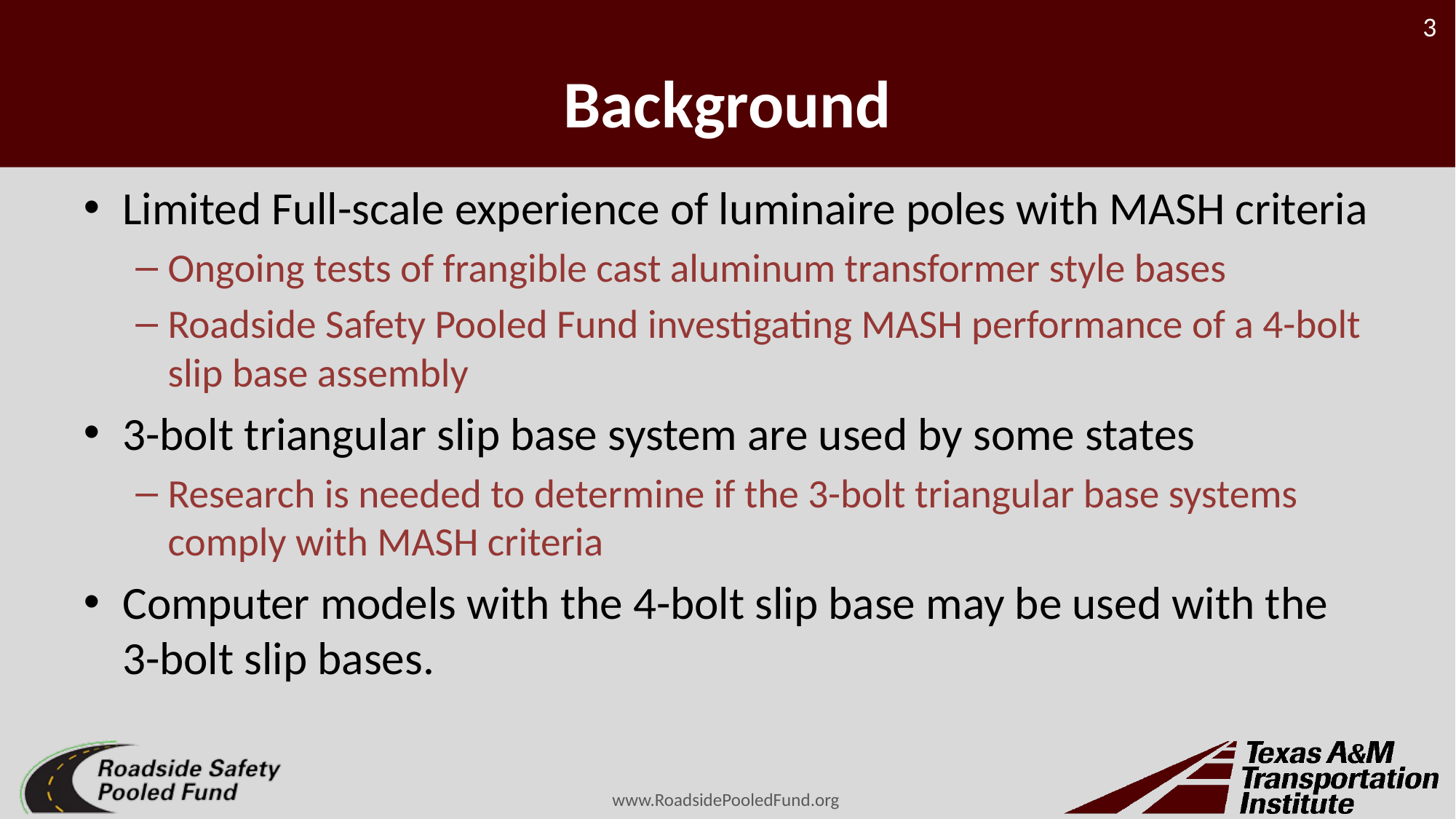

# Background
Limited Full-scale experience of luminaire poles with MASH criteria
Ongoing tests of frangible cast aluminum transformer style bases
Roadside Safety Pooled Fund investigating MASH performance of a 4-bolt slip base assembly
3-bolt triangular slip base system are used by some states
Research is needed to determine if the 3-bolt triangular base systems comply with MASH criteria
Computer models with the 4-bolt slip base may be used with the 3-bolt slip bases.